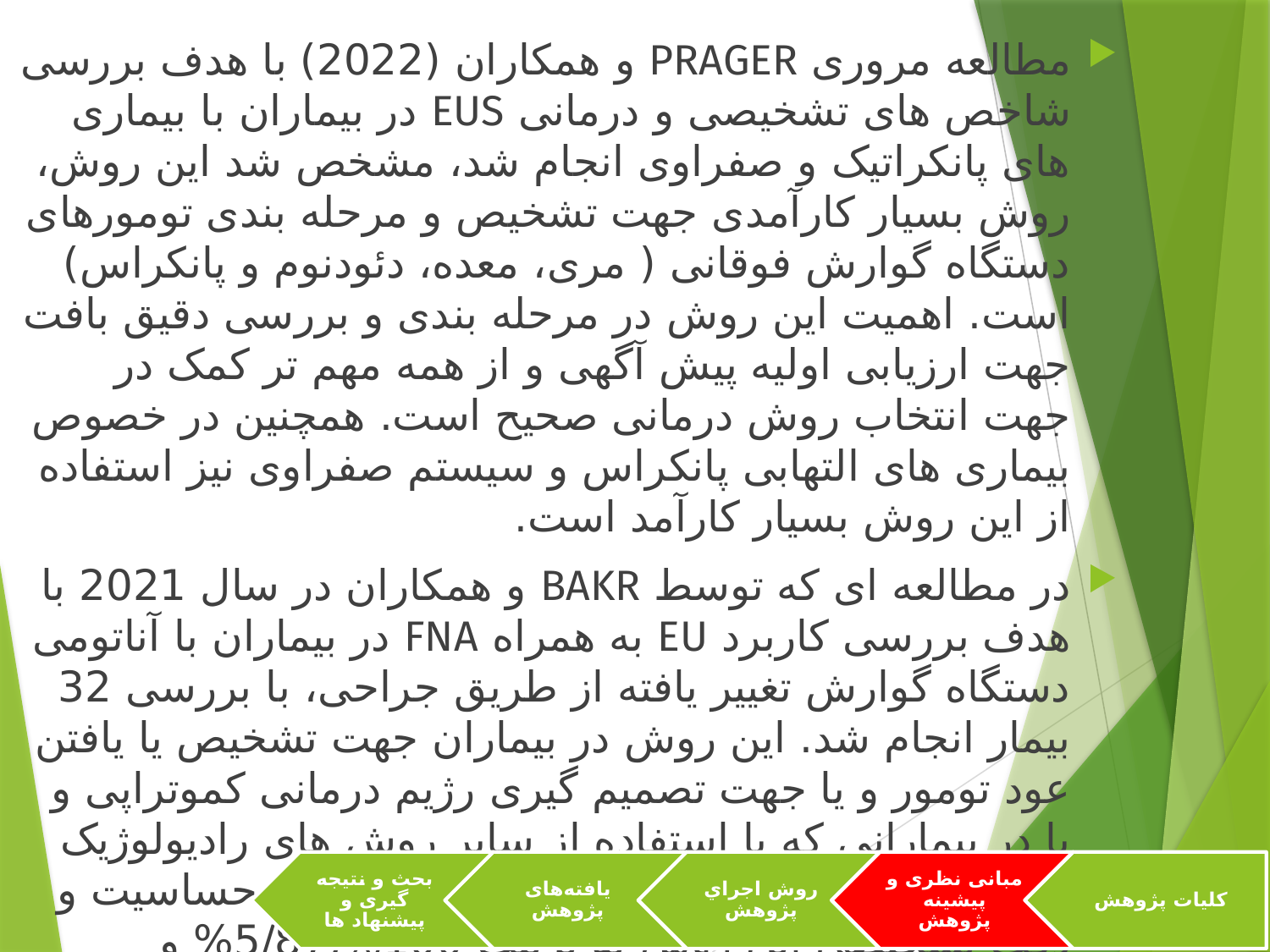

مطالعه مروری PRAGER و همکاران (2022) با هدف بررسی شاخص های تشخیصی و درمانی EUS در بیماران با بیماری های پانکراتیک و صفراوی انجام شد، مشخص شد این روش، روش بسیار کارآمدی جهت تشخیص و مرحله بندی تومورهای دستگاه گوارش فوقانی ( مری، معده، دئودنوم و پانکراس) است. اهمیت این روش در مرحله بندی و بررسی دقیق بافت جهت ارزیابی اولیه پیش آگهی و از همه مهم تر کمک در جهت انتخاب روش درمانی صحیح است. همچنین در خصوص بیماری های التهابی پانکراس و سیستم صفراوی نیز استفاده از این روش بسیار کارآمد است.
در مطالعه ای که توسط BAKR و همکاران در سال 2021 با هدف بررسی کاربرد EU به همراه FNA در بیماران با آناتومی دستگاه گوارش تغییر یافته از طریق جراحی، با بررسی 32 بیمار انجام شد. این روش در بیماران جهت تشخیص یا یافتن عود تومور و یا جهت تصمیم گیری رژیم درمانی کموتراپی و یا در بیمارانی که با استفاده از سایر روش های رادیولوژیک تشخیص داده نشده اند، استفاده شد و ویژگی، حساسیت و دقت تشخیصی این روش به ترتیب 100%،5/87% و 8/87% بدون عارضه محاسبه شد
کلیات پژوهش
مبانی نظری و پیشینه پژوهش
روش اجراي پژوهش
یافته‌های پژوهش
بحث و نتیجه گیری و پیشنهاد ها